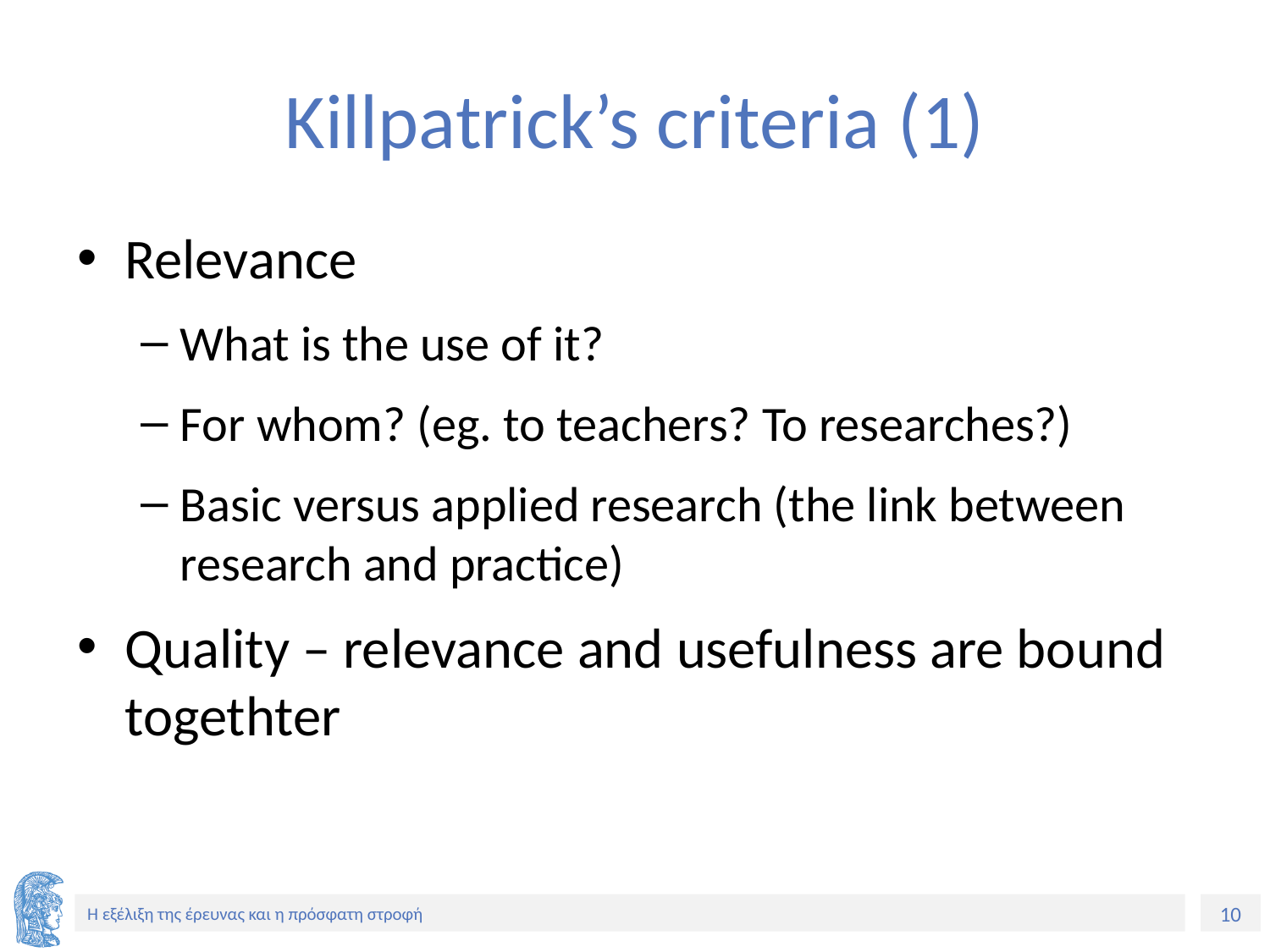

# Killpatrick’s criteria (1)
Relevance
What is the use of it?
For whom? (eg. to teachers? To researches?)
Basic versus applied research (the link between research and practice)
Quality – relevance and usefulness are bound togethter